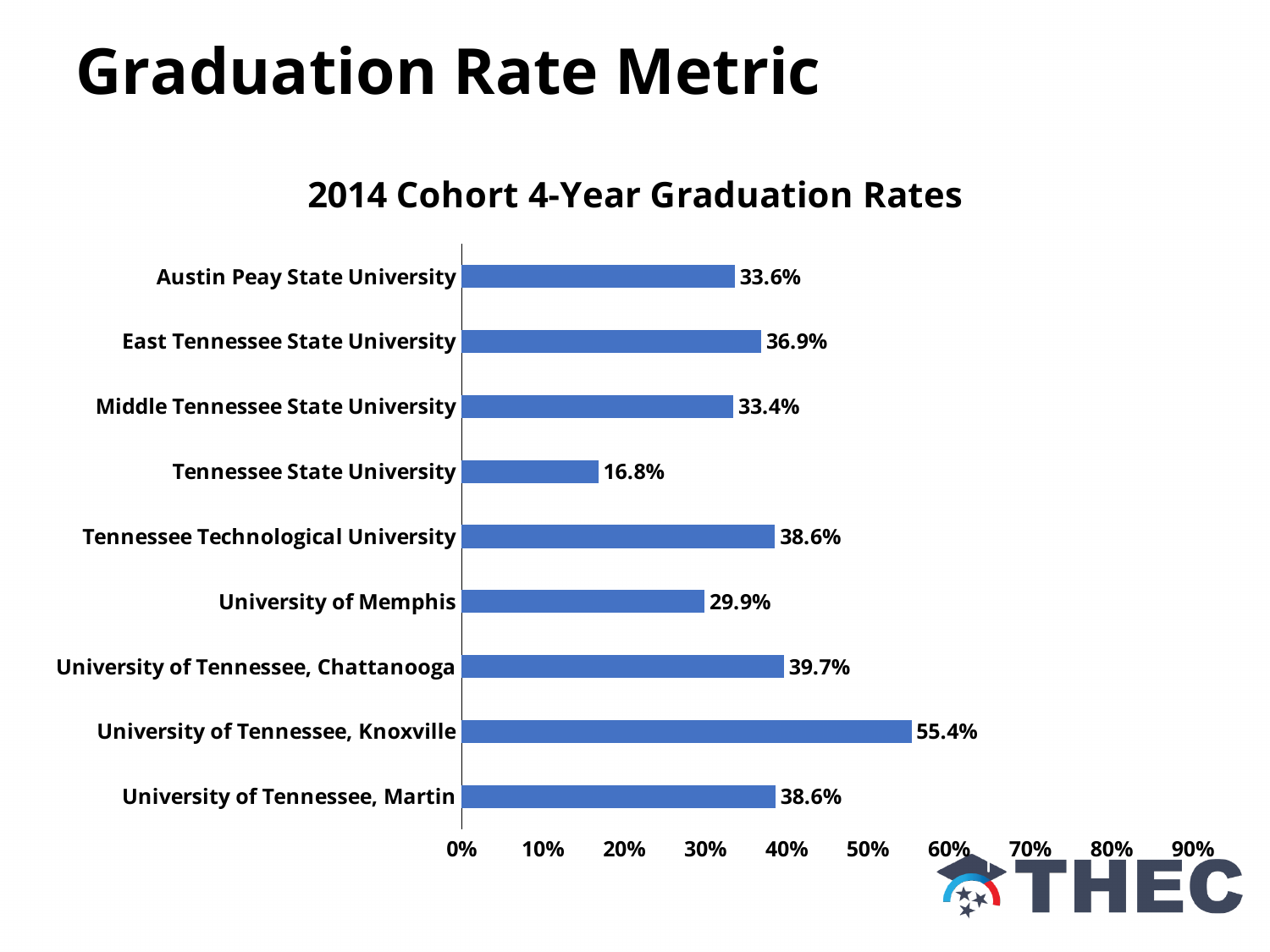

Graduation Rate Metric

### Chart: 2014 Cohort 4-Year Graduation Rates

| Category |  |
|---|---|
| University of Tennessee, Martin | 0.38632478632478634 |
| University of Tennessee, Knoxville | 0.5538160469667319 |
| University of Tennessee, Chattanooga | 0.39672131147540984 |
| University of Memphis | 0.2990936555891239 |
| Tennessee Technological University | 0.3856 |
| Tennessee State University | 0.16815856777493607 |
| Middle Tennessee State University | 0.3344273055464391 |
| East Tennessee State University | 0.368836291913215 |
| Austin Peay State University | 0.3361884368308351 |